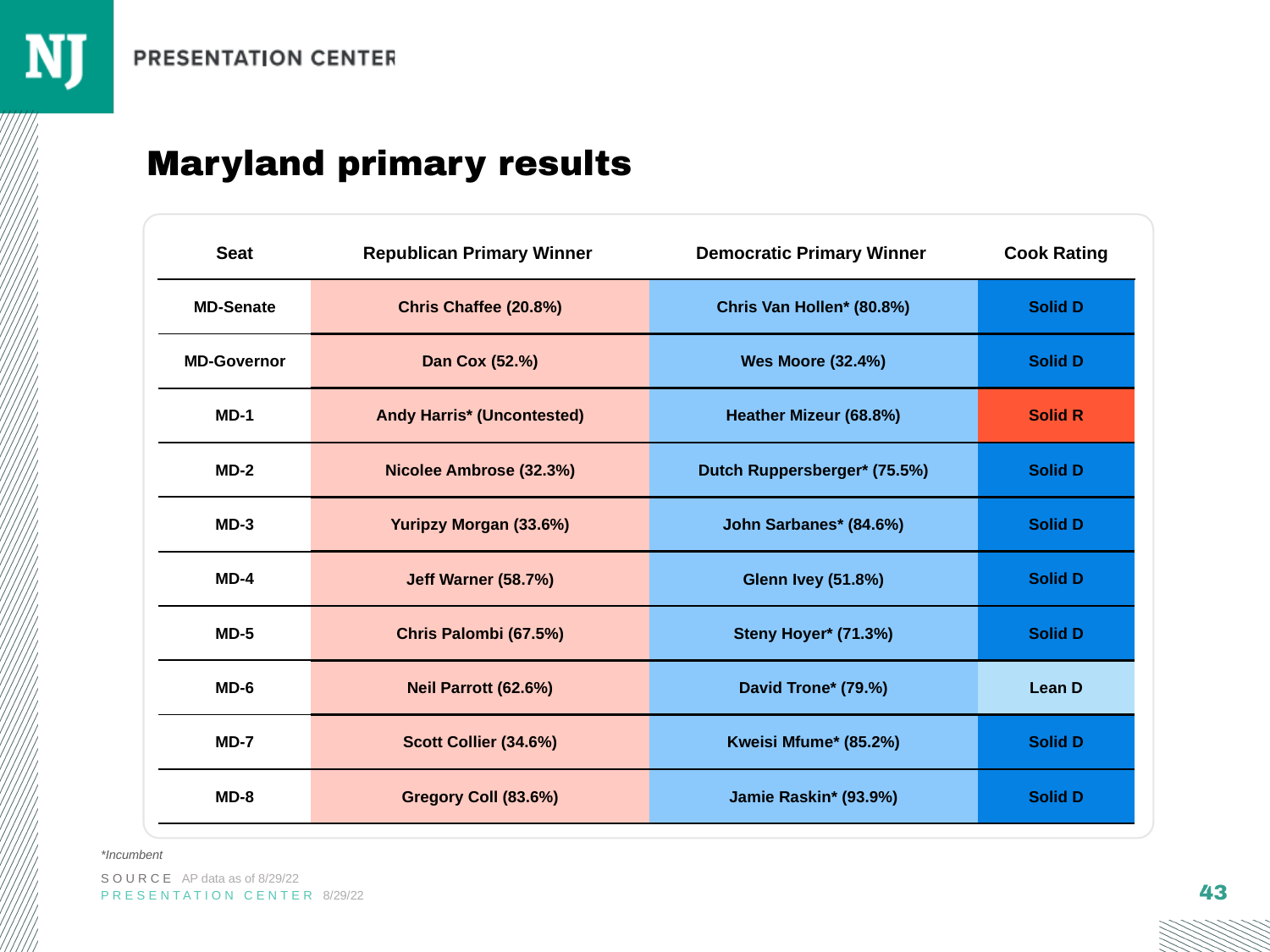

# Maryland primary results

| Seat | Republican Primary Winner | Democratic Primary Winner | Cook Rating |
| --- | --- | --- | --- |
| MD-Senate | Chris Chaffee (20.8%) | Chris Van Hollen\* (80.8%) | Solid D |
| MD-Governor | Dan Cox (52.%) | Wes Moore (32.4%) | Solid D |
| MD-1 | Andy Harris\* (Uncontested) | Heather Mizeur (68.8%) | Solid R |
| MD-2 | Nicolee Ambrose (32.3%) | Dutch Ruppersberger\* (75.5%) | Solid D |
| MD-3 | Yuripzy Morgan (33.6%) | John Sarbanes\* (84.6%) | Solid D |
| MD-4 | Jeff Warner (58.7%) | Glenn Ivey (51.8%) | Solid D |
| MD-5 | Chris Palombi (67.5%) | Steny Hoyer\* (71.3%) | Solid D |
| MD-6 | Neil Parrott (62.6%) | David Trone\* (79.%) | Lean D |
| MD-7 | Scott Collier (34.6%) | Kweisi Mfume\* (85.2%) | Solid D |
| MD-8 | Gregory Coll (83.6%) | Jamie Raskin\* (93.9%) | Solid D |
*Incumbent
SOURCE AP data as of 8/29/22
PRESENTATION CENTER 8/29/22